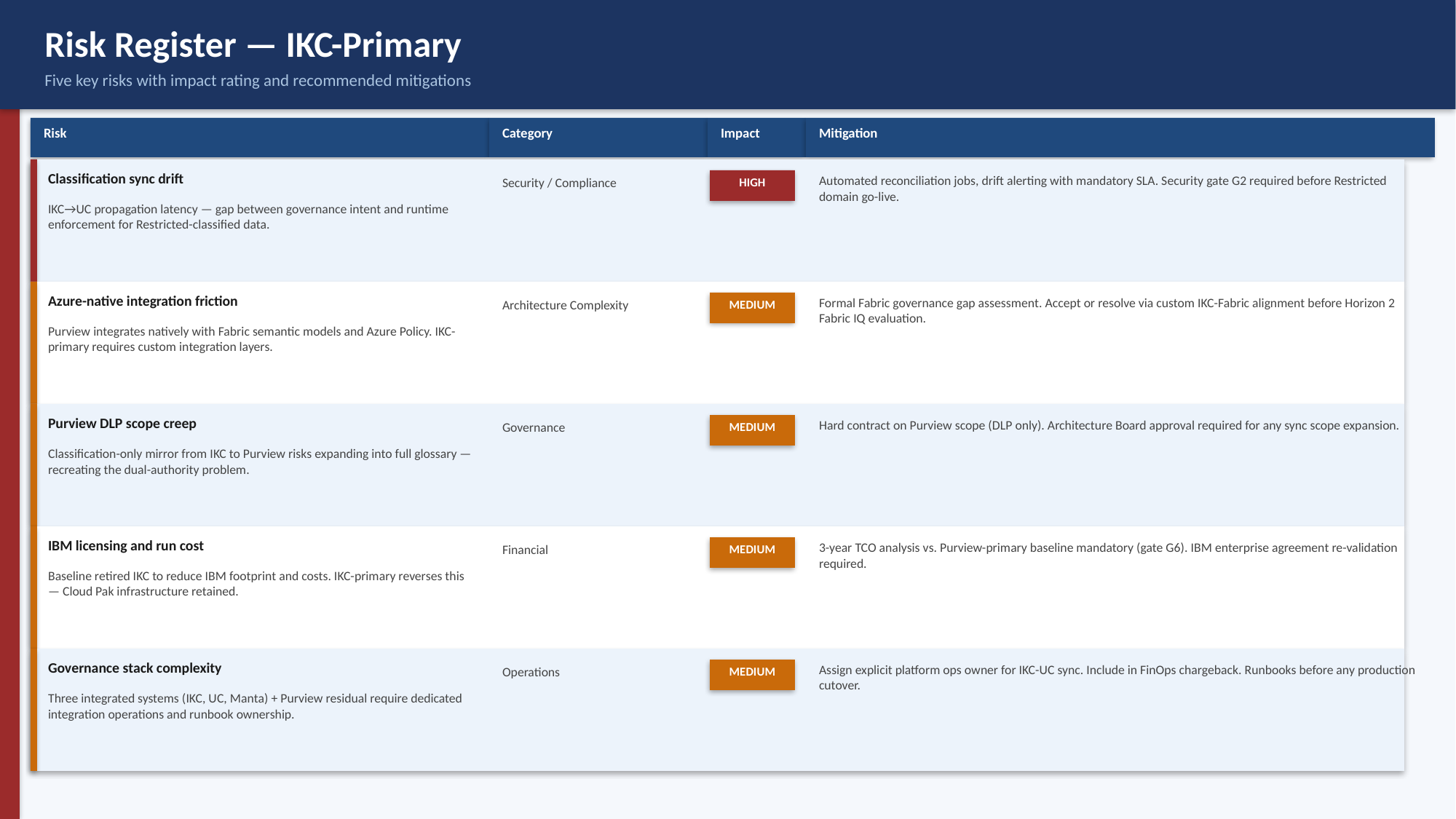

Risk Register — IKC-Primary
Five key risks with impact rating and recommended mitigations

Risk
Category
Impact
Mitigation

Classification sync drift
Automated reconciliation jobs, drift alerting with mandatory SLA. Security gate G2 required before Restricted domain go-live.
Security / Compliance

HIGH
IKC→UC propagation latency — gap between governance intent and runtime enforcement for Restricted-classified data.

Azure-native integration friction
Formal Fabric governance gap assessment. Accept or resolve via custom IKC-Fabric alignment before Horizon 2 Fabric IQ evaluation.
Architecture Complexity

MEDIUM
Purview integrates natively with Fabric semantic models and Azure Policy. IKC-primary requires custom integration layers.

Purview DLP scope creep
Hard contract on Purview scope (DLP only). Architecture Board approval required for any sync scope expansion.
Governance

MEDIUM
Classification-only mirror from IKC to Purview risks expanding into full glossary — recreating the dual-authority problem.

IBM licensing and run cost
3-year TCO analysis vs. Purview-primary baseline mandatory (gate G6). IBM enterprise agreement re-validation required.
Financial

MEDIUM
Baseline retired IKC to reduce IBM footprint and costs. IKC-primary reverses this — Cloud Pak infrastructure retained.

Governance stack complexity
Assign explicit platform ops owner for IKC-UC sync. Include in FinOps chargeback. Runbooks before any production cutover.
Operations

MEDIUM
Three integrated systems (IKC, UC, Manta) + Purview residual require dedicated integration operations and runbook ownership.